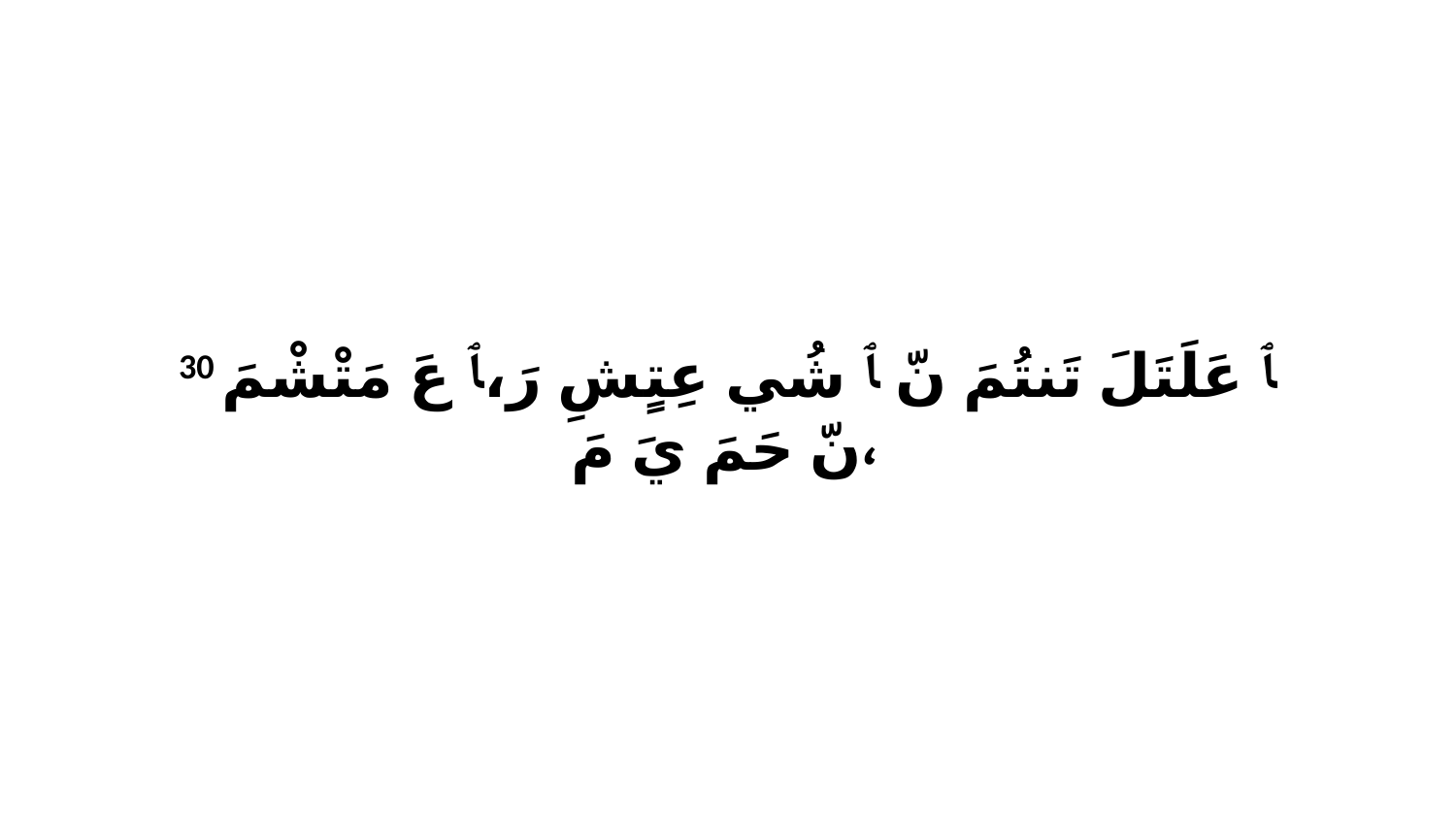

30 ﭑ عَلَتَلَ تَنتُمَ نّ ﭑ شُي عِتٍشِ رَ،ﭑ عَ مَتْشْمَ نّ حَمَ يَ مَ،